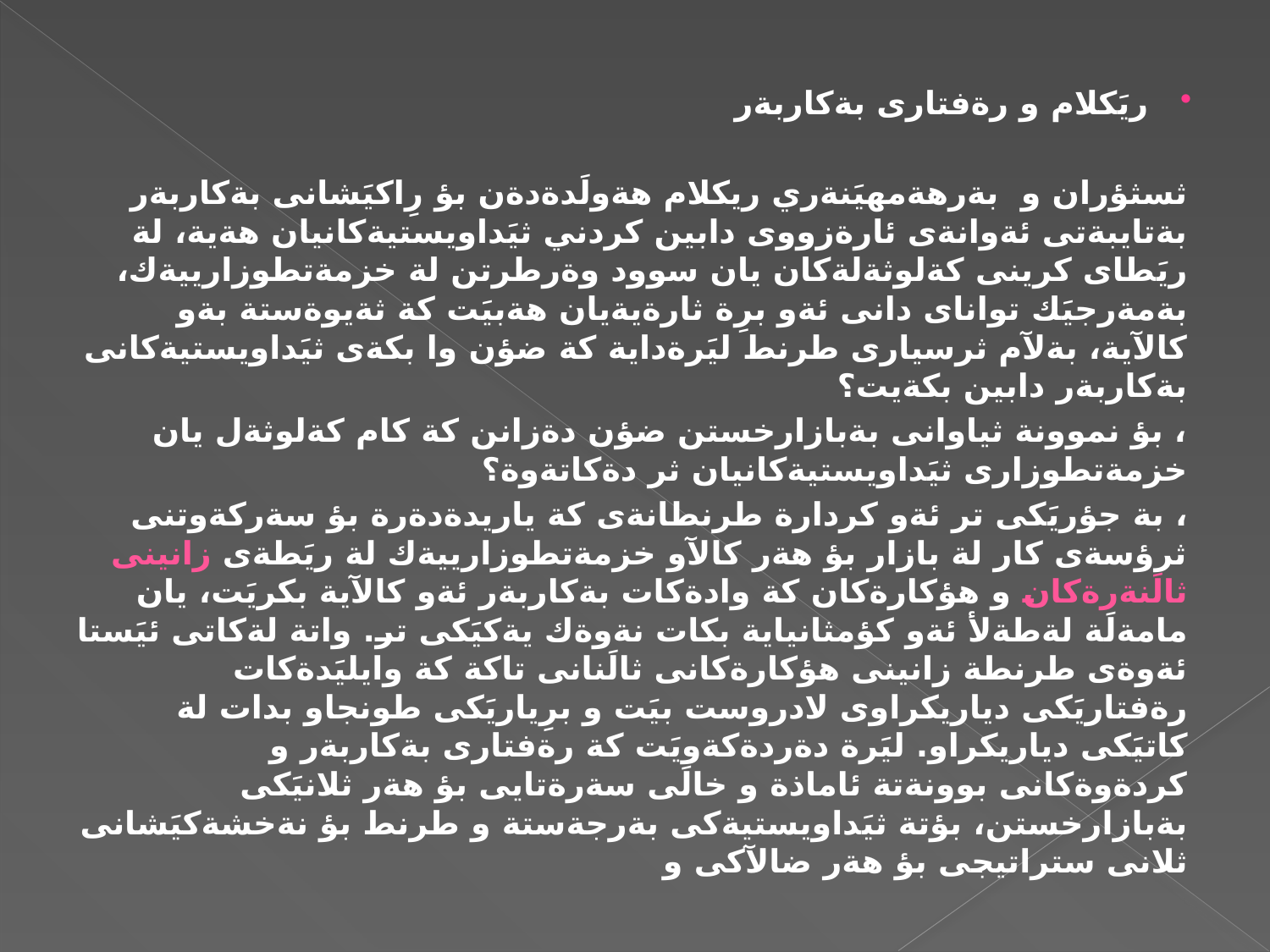

ريَكلام و رةفتارى بةكاربةر

ثسثؤران و  بةرهةمهيَنةري ريكلام هةولَدةدةن بؤ رِاكيَشانى بةكاربةر بةتايبةتى ئةوانةى ئارةزووى دابين كردني ثيَداويستيةكانيان هةية، لة ريَطاى كرينى كةلوثةلةكان يان سوود وةرطرتن لة خزمةتطوزارييةك، بةمةرجيَك تواناى دانى ئةو برِة ثارةيةيان هةبيَت كة ثةيوةستة بةو كالآية، بةلآم ثرسيارى طرنط ليَرةداية كة ضؤن وا بكةى ثيَداويستيةكانى بةكاربةر دابين بكةيت؟
، بؤ نموونة ثياوانى بةبازارخستن ضؤن دةزانن كة كام كةلوثةل يان خزمةتطوزارى ثيَداويستيةكانيان ثر دةكاتةوة؟
، بة جؤريَكى تر ئةو كردارة طرنطانةى كة ياريدةدةرة بؤ سةركةوتنى ثرؤسةى كار لة بازار بؤ هةر كالآو خزمةتطوزارييةك لة ريَطةى زانينى ثالَنةرةكان و هؤكارةكان كة وادةكات بةكاربةر ئةو كالآية بكريَت، يان مامةلَة لةطةلأ ئةو كؤمثانياية بكات نةوةك يةكيَكى تر. واتة لةكاتى ئيَستا ئةوةى طرنطة زانينى هؤكارةكانى ثالَنانى تاكة كة وايليَدةكات رةفتاريَكى دياريكراوى لادروست بيَت و برِياريَكى طونجاو بدات لة كاتيَكى دياريكراو. ليَرة دةردةكةويَت كة رةفتارى بةكاربةر و كردةوةكانى بوونةتة ئاماذة و خالَى سةرةتايى بؤ هةر ثلانيَكى بةبازارخستن، بؤتة ثيَداويستيةكى بةرجةستة و طرنط بؤ نةخشةكيَشانى ثلانى ستراتيجى بؤ هةر ضالآكى و